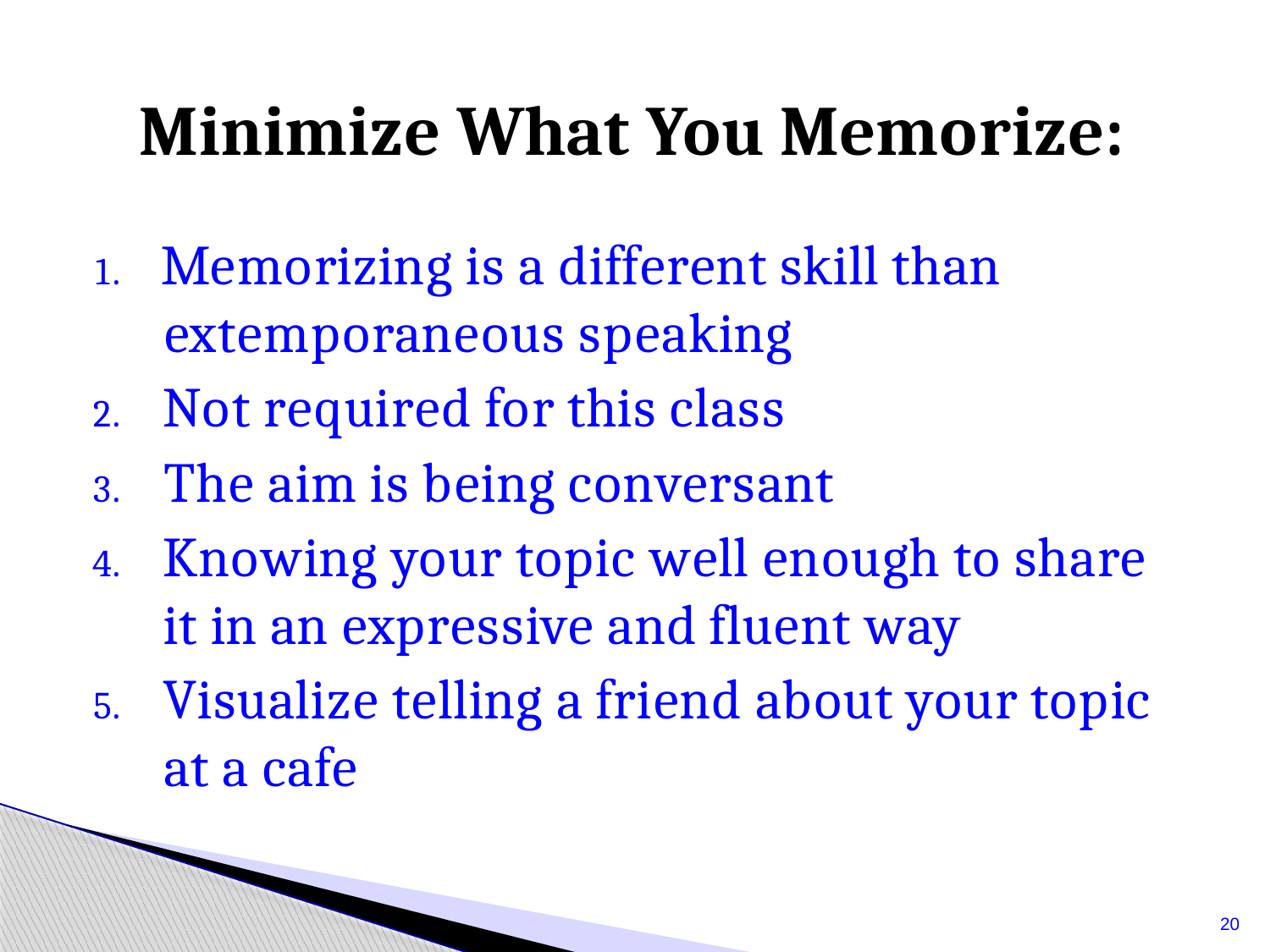

Minimize What You Memorize:
Memorizing is a different skill than extemporaneous speaking
Not required for this class
The aim is being conversant
Knowing your topic well enough to share it in an expressive and fluent way
Visualize telling a friend about your topic at a cafe

20